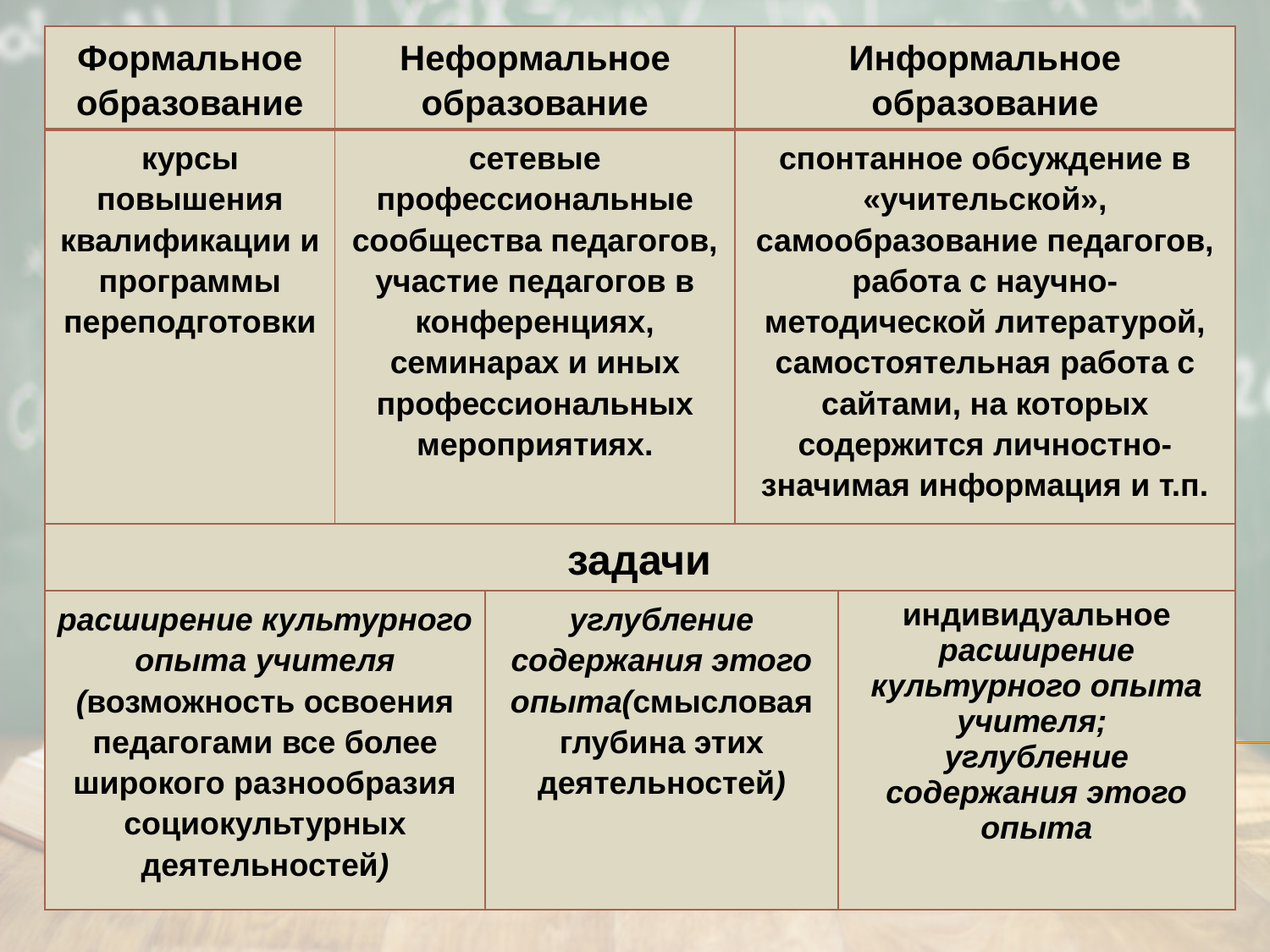

| Формальное образование | Неформальное образование |  | Информальное образование |  |
| --- | --- | --- | --- | --- |
| курсы повышения квалификации и программы переподготовки | сетевые профессиональные сообщества педагогов, участие педагогов в конференциях, семинарах и иных профессиональных мероприятиях. |  | cпонтанное обсуждение в «учительской», самообразование педагогов, работа с научно-методической литературой, самостоятельная работа с сайтами, на которых содержится личностно-значимая информация и т.п. |  |
| задачи |  |  |  |  |
| расширение культурного опыта учителя (возможность освоения педагогами все более широкого разнообразия социокультурных деятельностей) |  | углубление содержания этого опыта(смысловая глубина этих деятельностей) |  | индивидуальное расширение культурного опыта учителя; углубление содержания этого опыта |